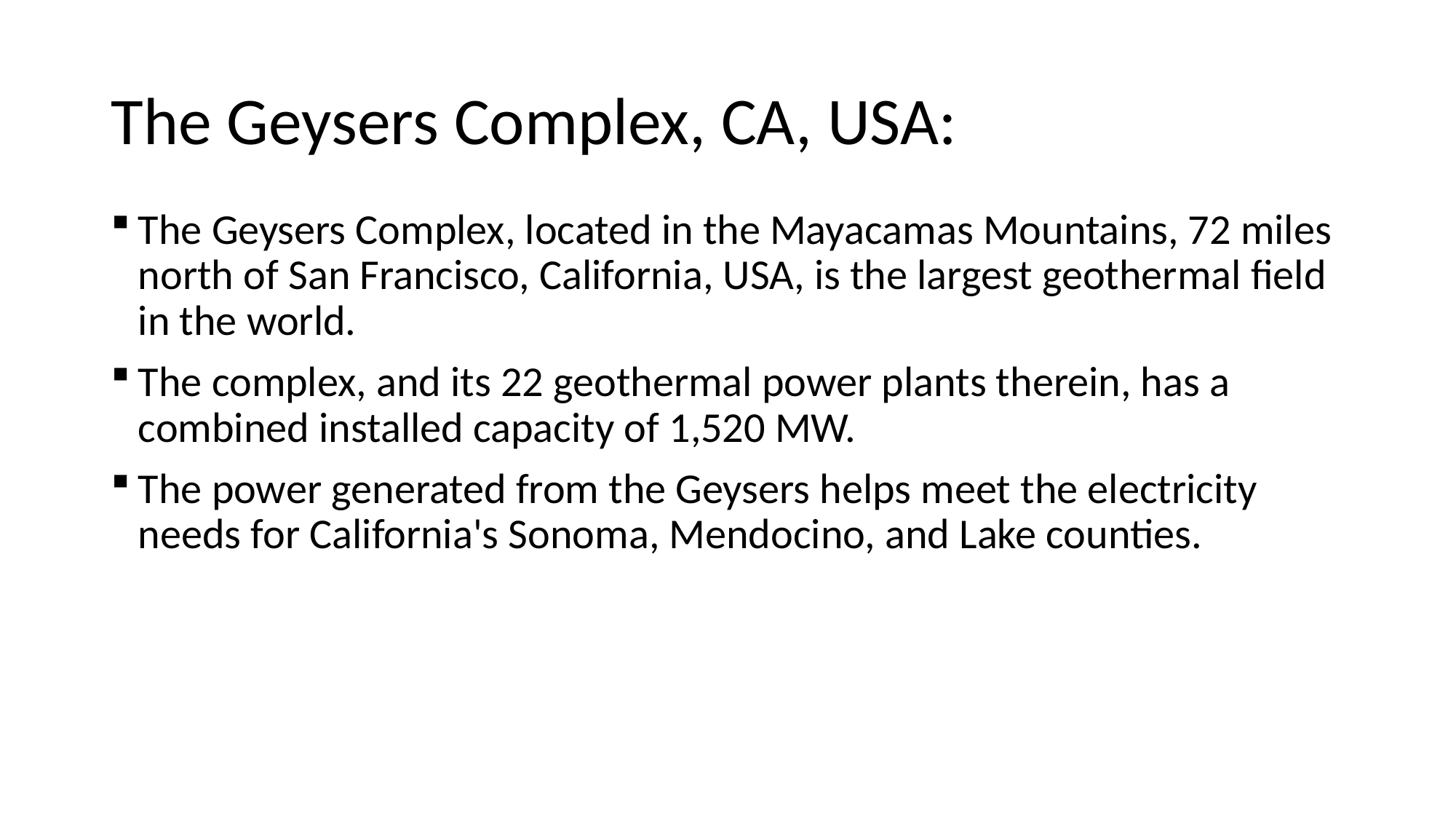

# The Geysers Complex, CA, USA:
The Geysers Complex, located in the Mayacamas Mountains, 72 miles north of San Francisco, California, USA, is the largest geothermal field in the world.
The complex, and its 22 geothermal power plants therein, has a combined installed capacity of 1,520 MW.
The power generated from the Geysers helps meet the electricity needs for California's Sonoma, Mendocino, and Lake counties.